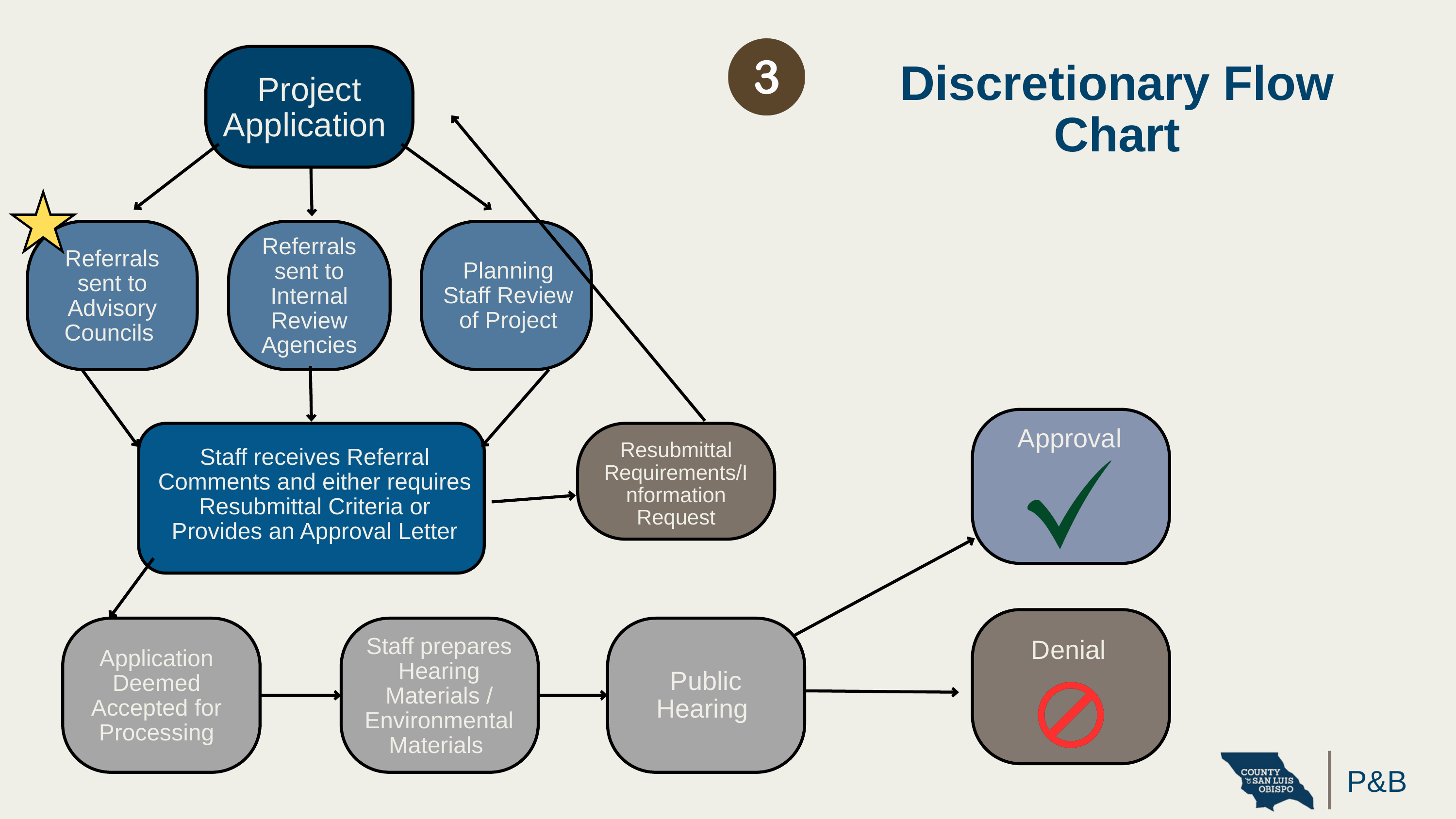

Discretionary Flow Chart
Project Application

Referrals sent to Internal Review Agencies
Referrals sent to Advisory Councils
Planning Staff Review of Project

Approval
Resubmittal Requirements/Information Request
Staff receives Referral Comments and either requires Resubmittal Criteria or Provides an Approval Letter

Staff prepares Hearing Materials / Environmental Materials
Denial
Application Deemed Accepted for Processing
Public Hearing

P&B